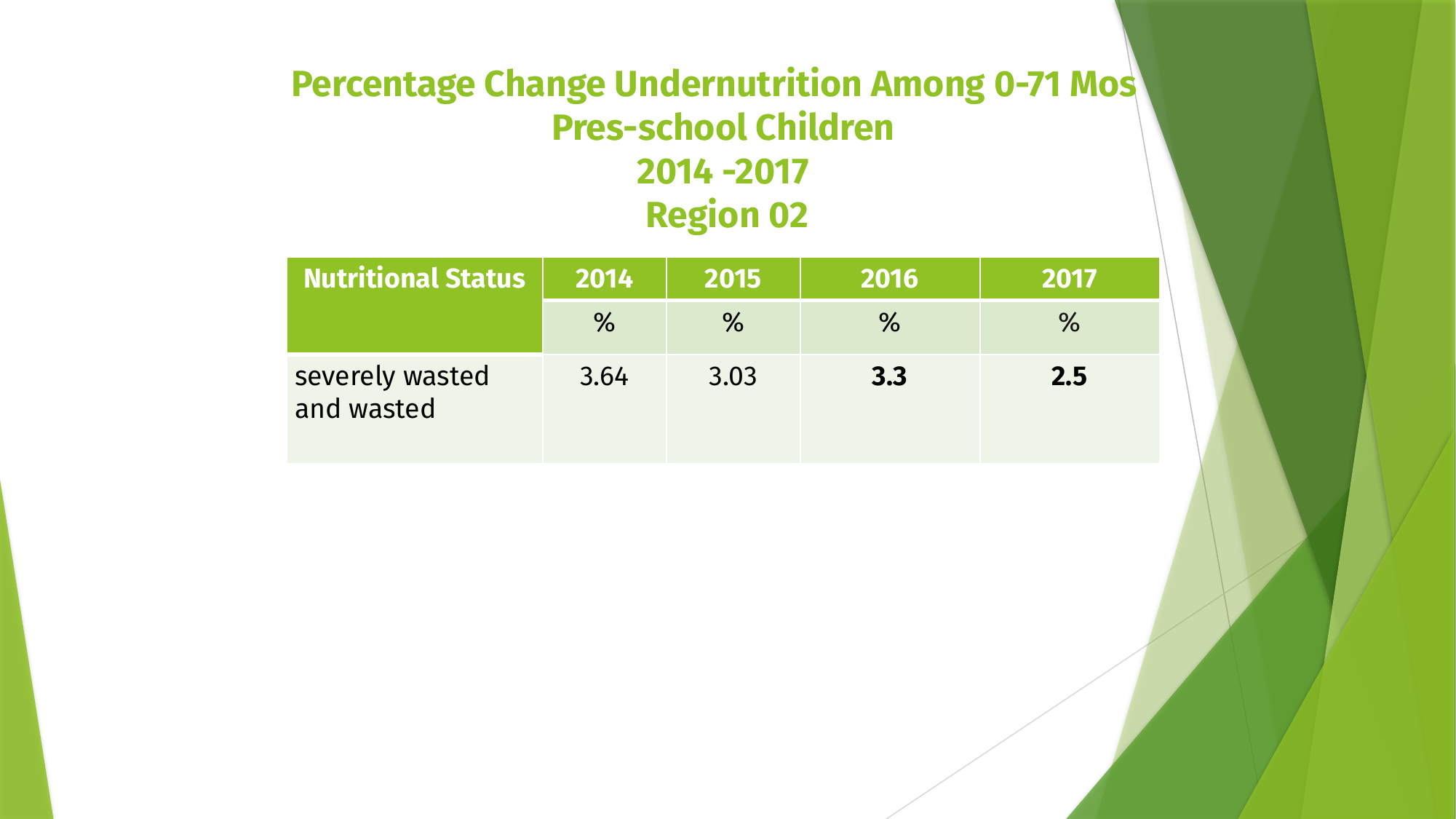

# Percentage Change Undernutrition Among 0-71 Mos Pres-school Children 2014 -2017 Region 02
| Nutritional Status | 2014 | 2015 | 2016 | 2017 |
| --- | --- | --- | --- | --- |
|  | % | % | % | % |
| severely wasted and wasted | 3.64 | 3.03 | 3.3 | 2.5 |